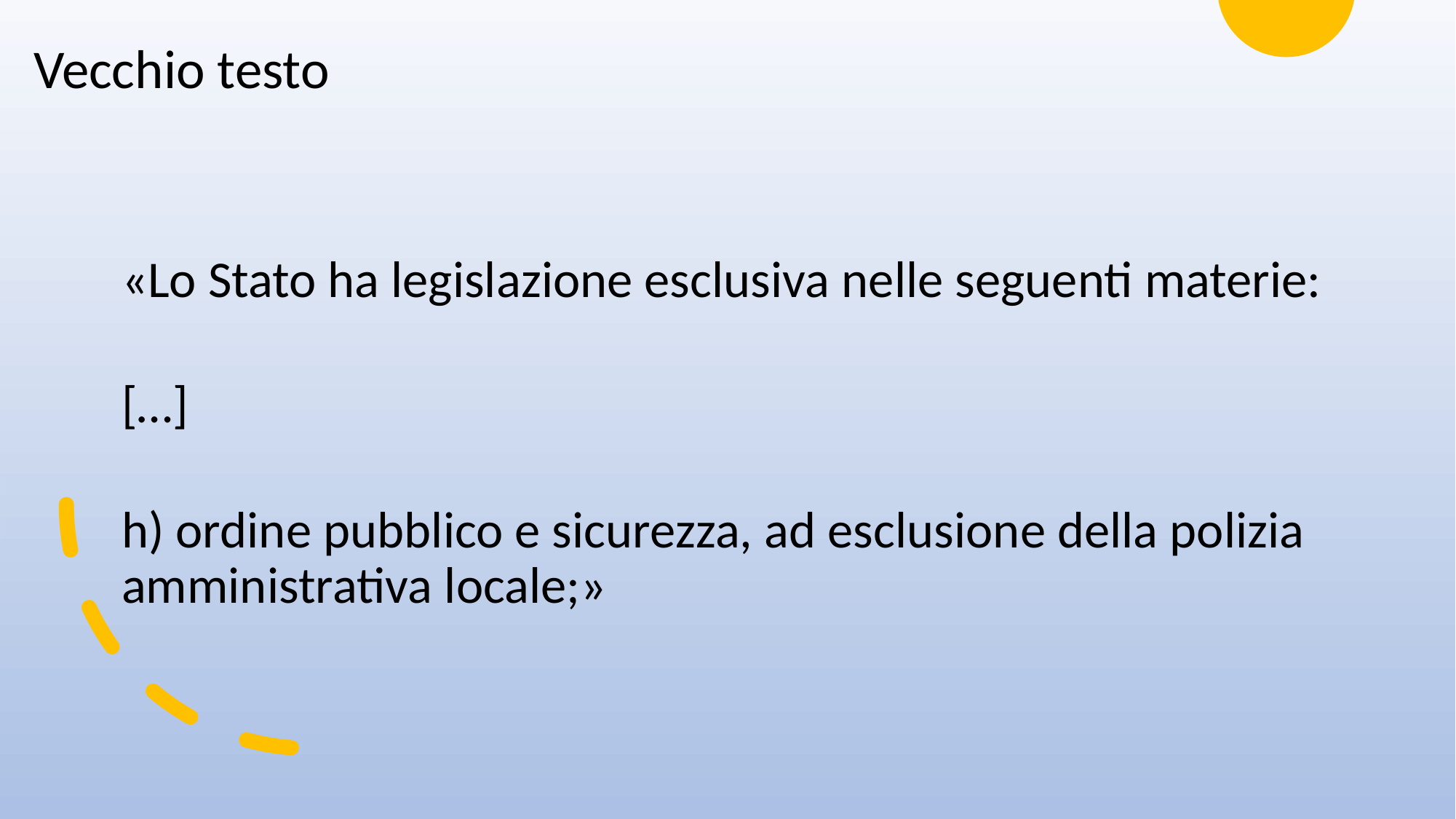

# Vecchio testo
«Lo Stato ha legislazione esclusiva nelle seguenti materie:

[…]

h) ordine pubblico e sicurezza, ad esclusione della polizia amministrativa locale;»